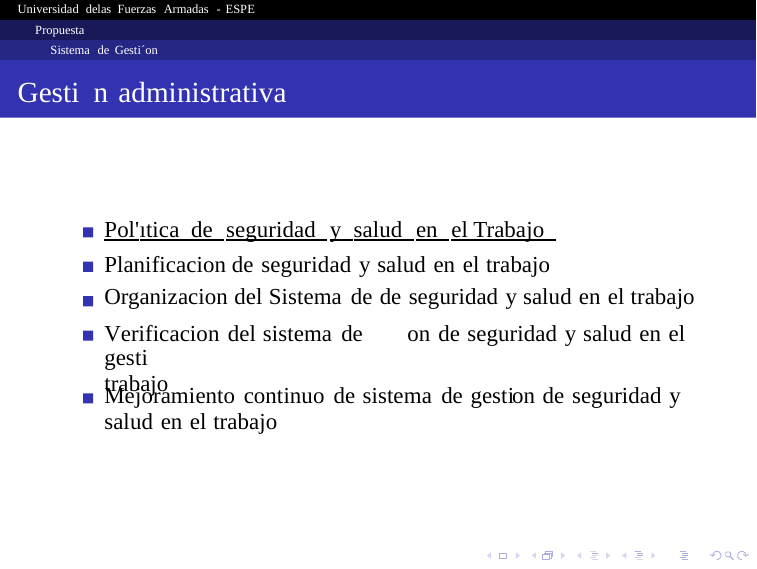

Universidad  delas Fuerzas  Armadas  - ESPE

Propuesta

Sistema  de Gesti´on

Gestio
n administrativa
Pol'ıtica  de  seguridad  y  salud  en  el Trabajo

Planificacion de seguridad y salud en el trabajo
Organizacion del Sistema de de seguridad y salud en el trabajo

Verificacion del sistema de gesti
trabajo
on de seguridad y salud en el

Mejoramiento continuo de sistema de gesti
salud en el trabajo
on de seguridad y